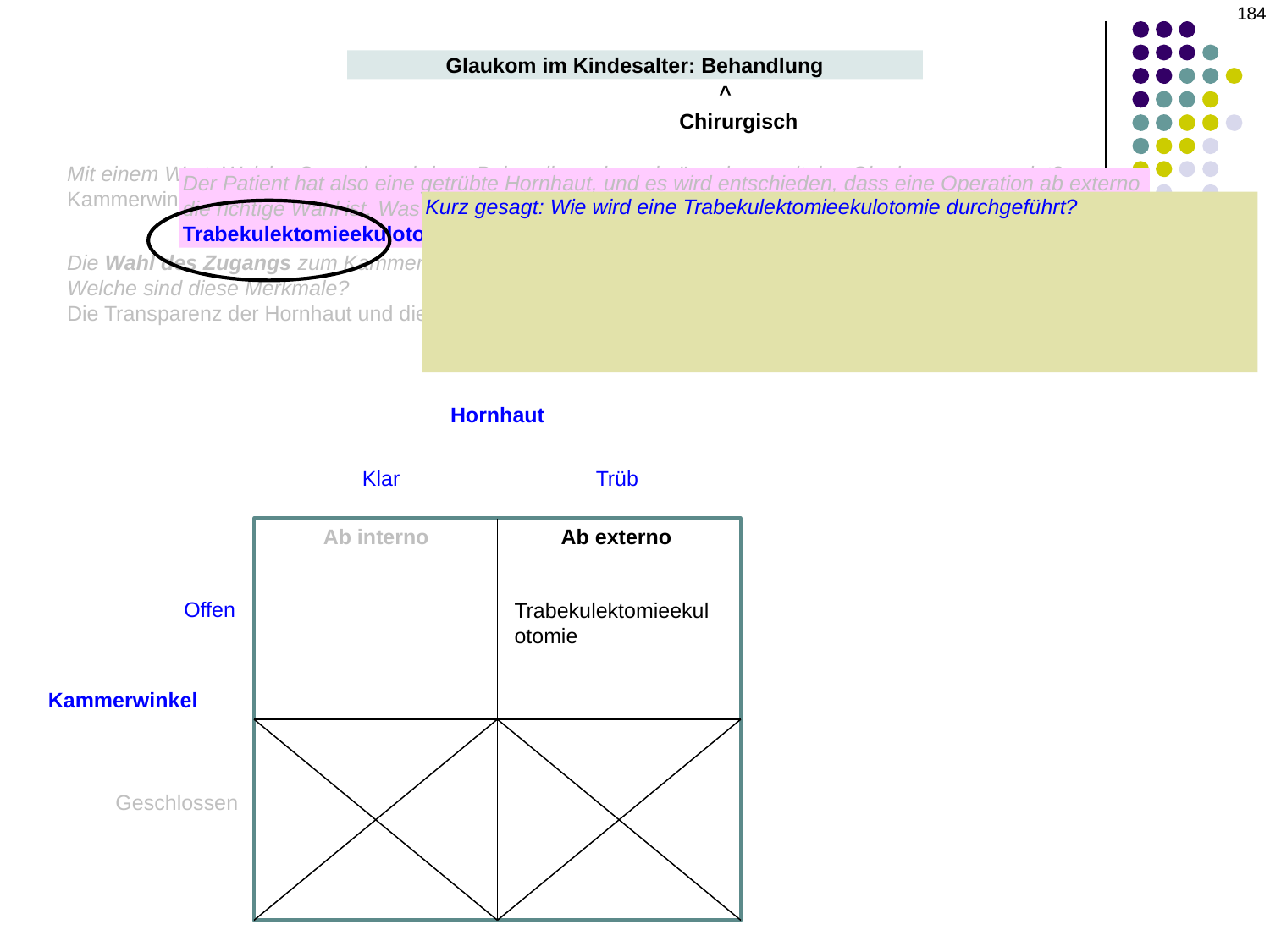

184
Glaukom im Kindesalter: Behandlung
^
Chirurgisch
Mit einem Wort: Welche Operation wird zur Behandlung des primären kongenitalen Glaukomangewendet?
Kammerwinkeloperation

Die Wahl des Zugangs zum Kammerwinkelhängt vom Zustand des Auges in Bezug auf zwei Merkmale ab. Welche sind diese Merkmale?
Die Transparenz der Hornhaut und die Frage, ob der Kammerwinkel offen oder geschlossen ist
Der Patient hat also eine getrübte Hornhaut, und es wird entschieden, dass eine Operation ab externo die richtige Wahl ist. Was ist indiziert? Welche Operation wird durchgeführt?
Trabekulektomieekulotomie
Kurz gesagt: Wie wird eine Trabekulektomieekulotomie durchgeführt?
Es werden Lappenöffnungen sowohl in der Bindehaut als auch in der Sklera nahe dem Limbus angelegt, und der Schlemm-Kanal wird identifiziert. Ein gebogenes Instrument (Trabekulektomieekulotom) wird in den Schlemm-Kanal eingeführt und dann nach innen gedreht. Durch diese Drehbewegung des Instruments wird das Trabekulektomieekelmaschenwerk durchtrennt, wodurch der gewünschte direkte Weg vom Vorderkammerraum durch den Kammerwinkelin den Schlemm-Kanal entsteht.

Hornhaut
Klar
Trüb

Ab interno
Ab externo
Offen
Trabekulektomieekulotomie
Kammerwinkel
Geschlossen